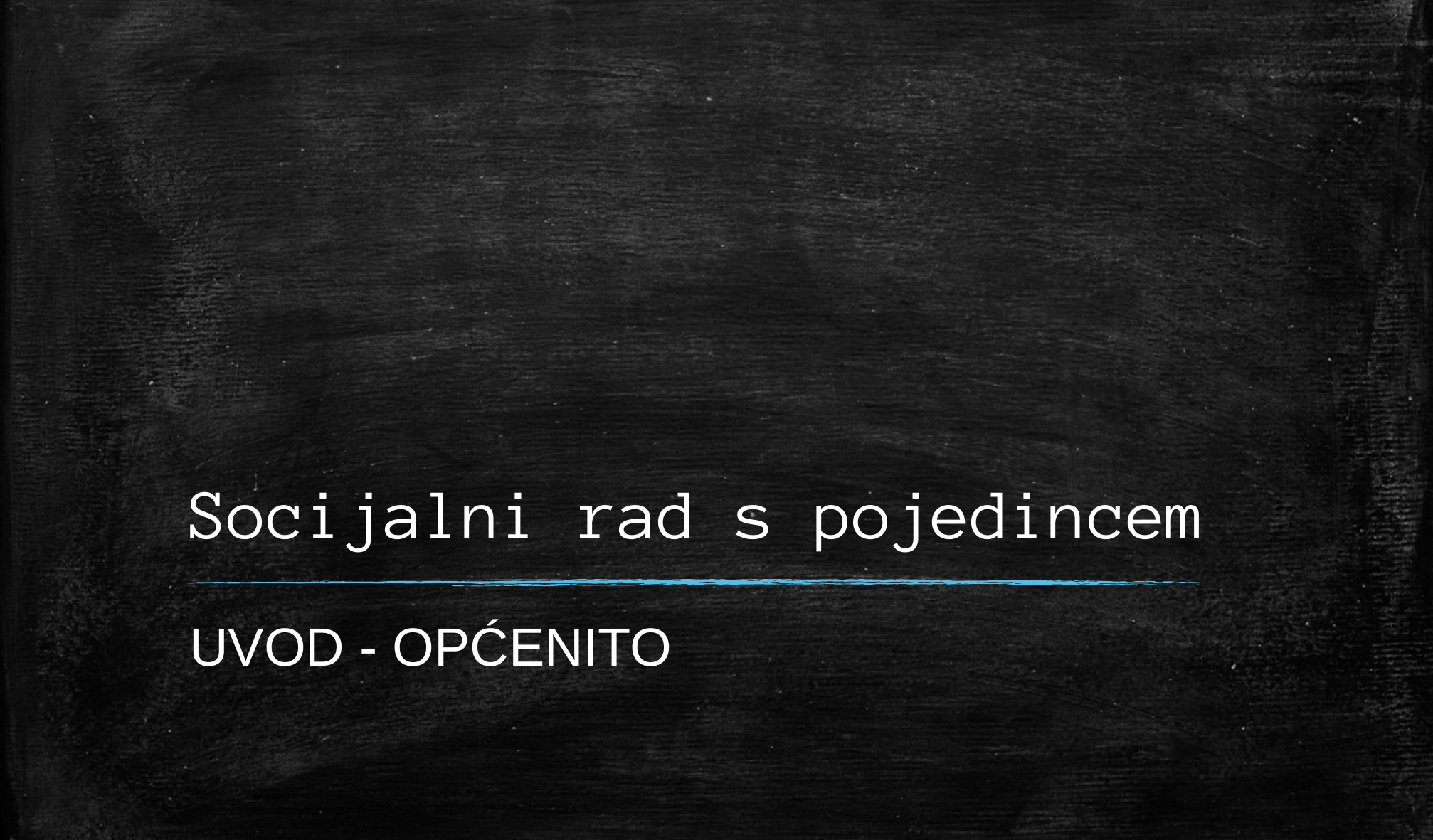

# Socijalni rad s pojedincem
UVOD - OPĆENITO